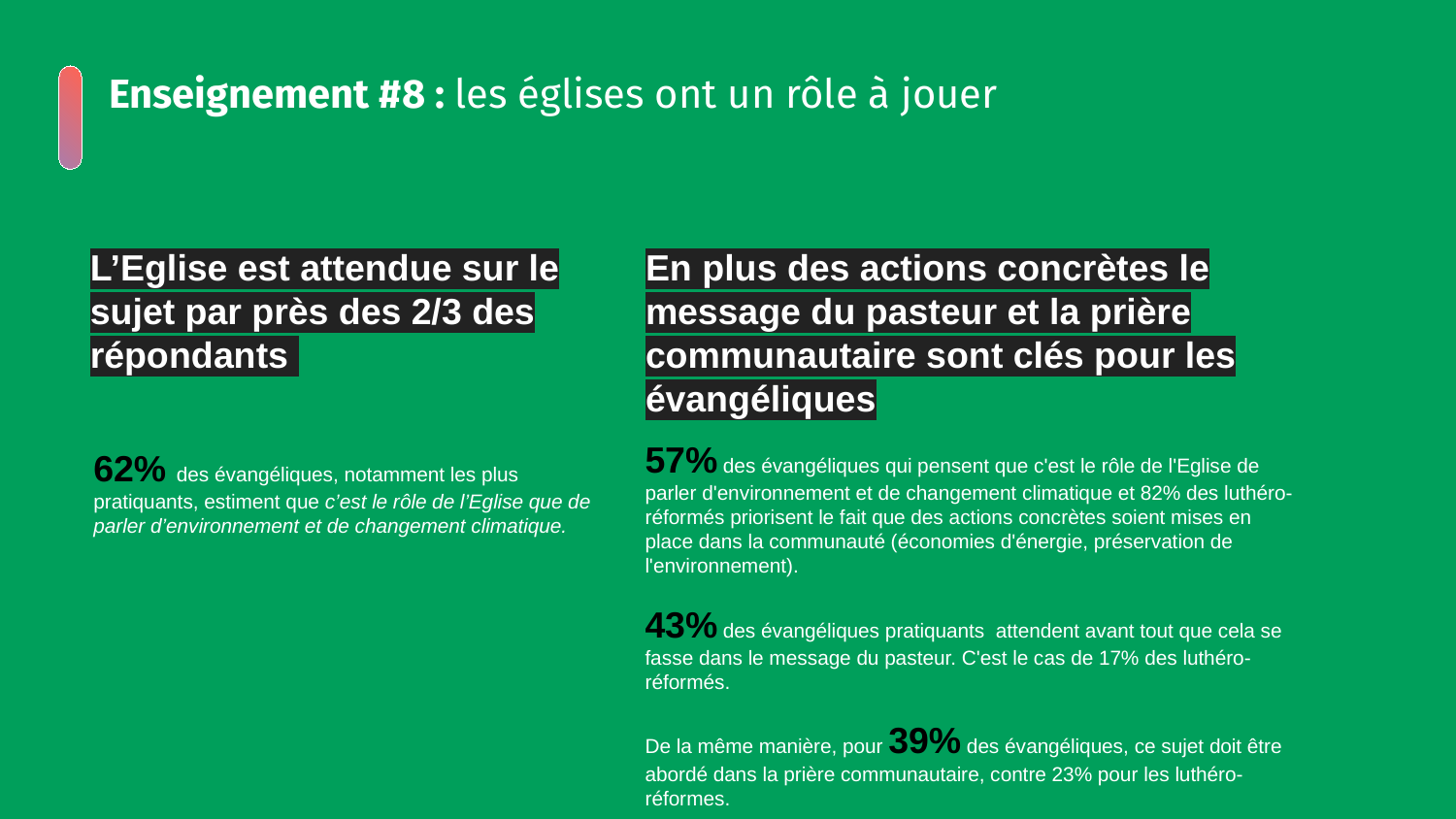

Enseignement #8 : les églises ont un rôle à jouer

L’Eglise est attendue sur le sujet par près des 2/3 des répondants
En plus des actions concrètes le message du pasteur et la prière communautaire sont clés pour les évangéliques

62% des évangéliques, notamment les plus pratiquants, estiment que c’est le rôle de l’Eglise que de parler d’environnement et de changement climatique.

57% des évangéliques qui pensent que c'est le rôle de l'Eglise de parler d'environnement et de changement climatique et 82% des luthéro-réformés priorisent le fait que des actions concrètes soient mises en place dans la communauté (économies d'énergie, préservation de l'environnement).
43% des évangéliques pratiquants  attendent avant tout que cela se fasse dans le message du pasteur. C'est le cas de 17% des luthéro-réformés.
De la même manière, pour 39% des évangéliques, ce sujet doit être abordé dans la prière communautaire, contre 23% pour les luthéro-réformes.